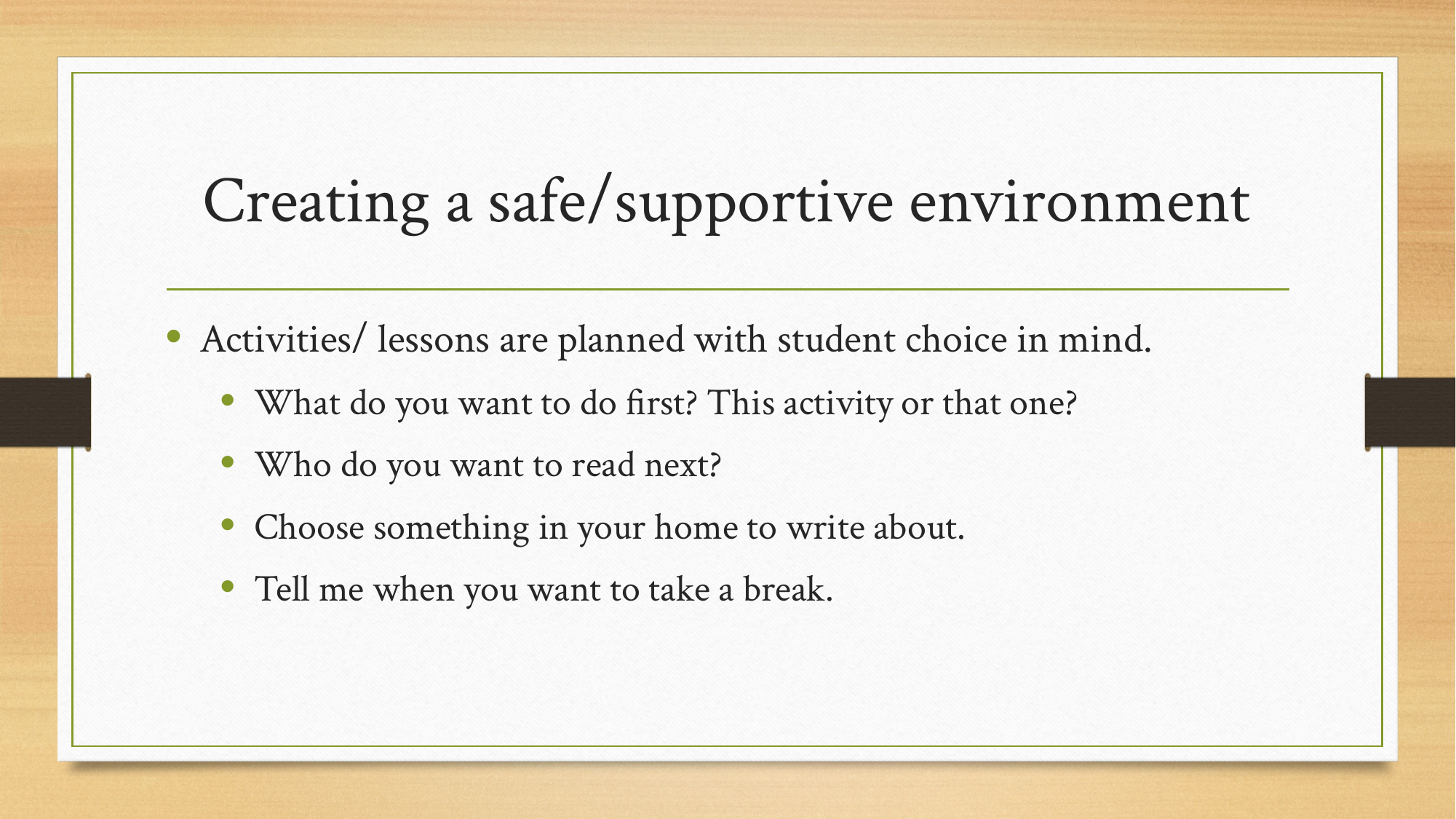

# Creating a safe/supportive environment
Activities/ lessons are planned with student choice in mind.
What do you want to do first? This activity or that one?
Who do you want to read next?
Choose something in your home to write about.
Tell me when you want to take a break.